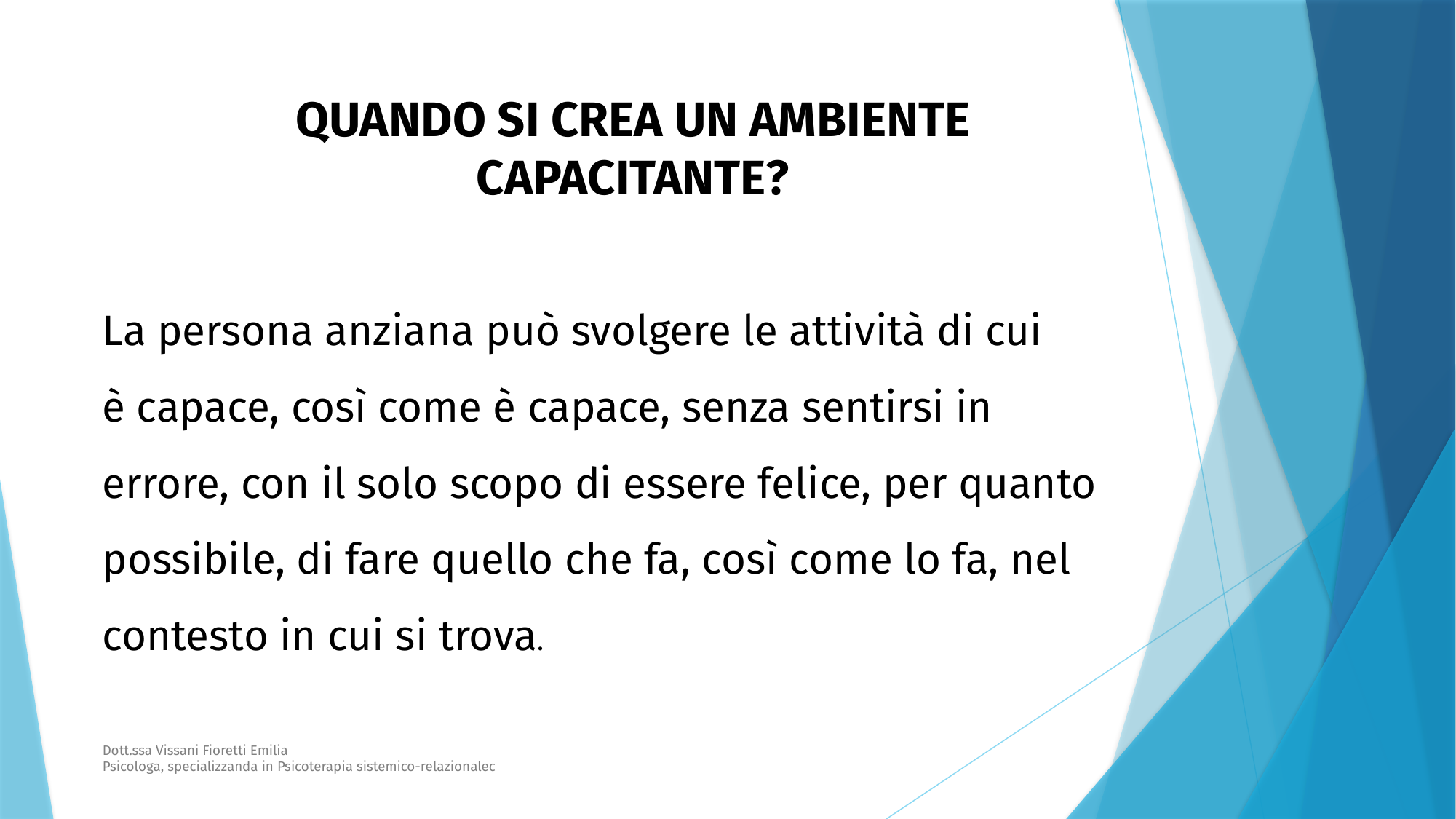

QUANDO SI CREA UN AMBIENTE CAPACITANTE?
La persona anziana può svolgere le attività di cui è capace, così come è capace, senza sentirsi in errore, con il solo scopo di essere felice, per quanto possibile, di fare quello che fa, così come lo fa, nel contesto in cui si trova.
Dott.ssa Vissani Fioretti Emilia
Psicologa, specializzanda in Psicoterapia sistemico-relazionalec